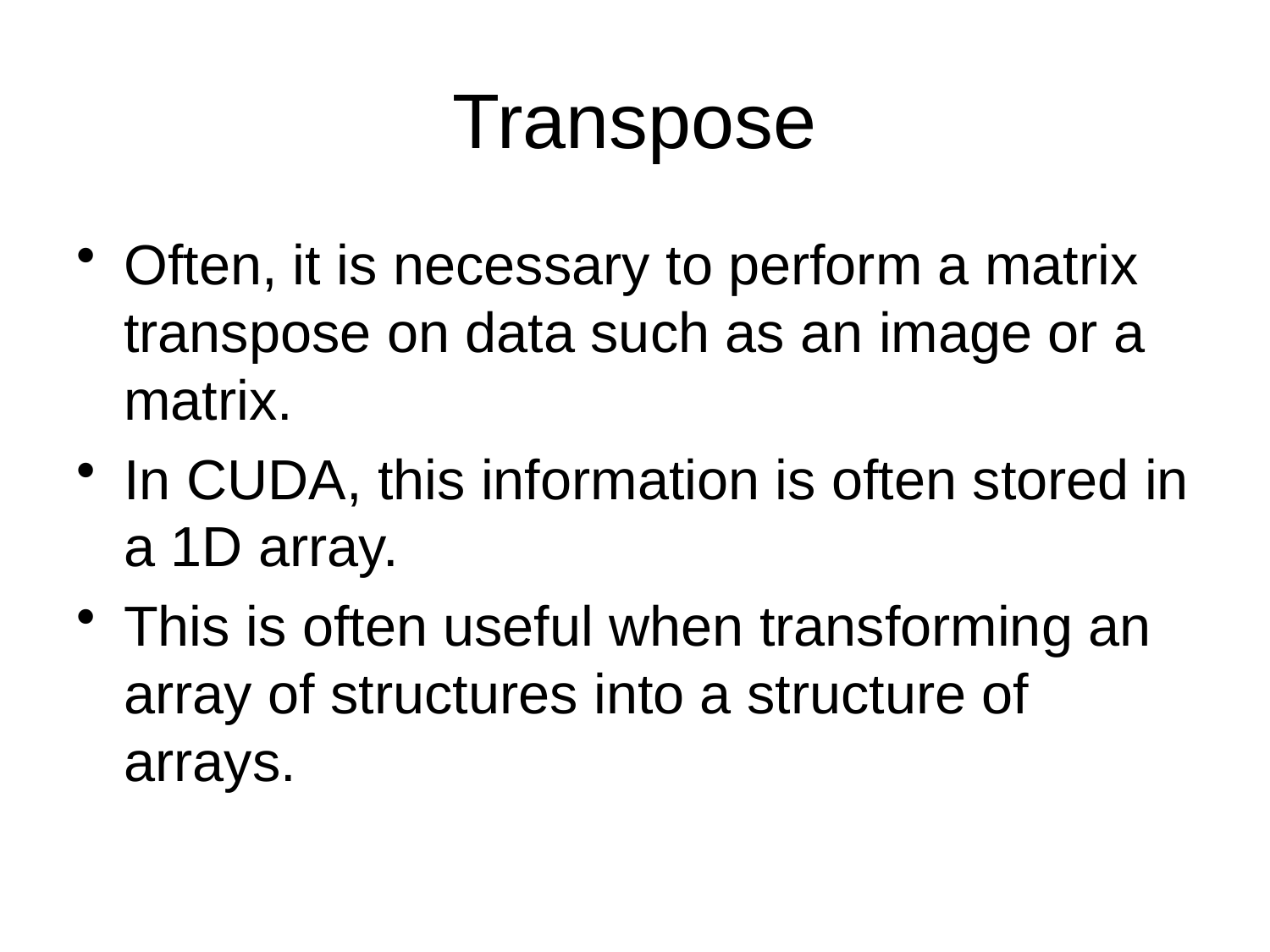

# Transpose
Often, it is necessary to perform a matrix transpose on data such as an image or a matrix.
In CUDA, this information is often stored in a 1D array.
This is often useful when transforming an array of structures into a structure of arrays.